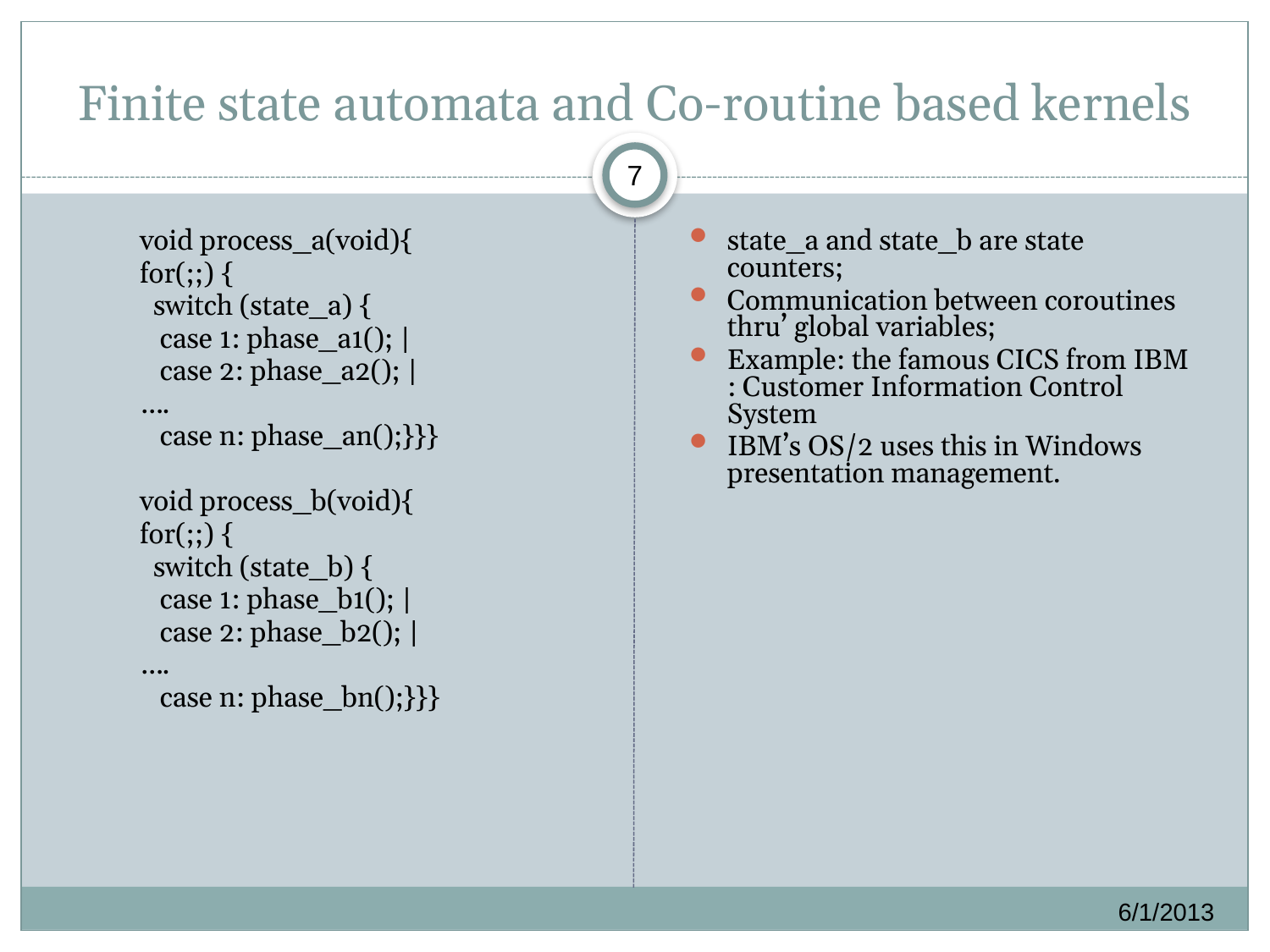

# Finite state automata and Co-routine based kernels
7
void process_a(void){
for(;;) {
  switch (state_a) {
   case 1: phase_a1(); |
   case 2: phase_a2(); |
….
   case n: phase_an();}}}

void process_b(void){
for(;;) {
  switch (state_b) {
   case 1: phase_b1(); |
   case 2: phase_b2(); |
….
   case n: phase_bn();}}}

state_a and state_b are state counters;
Communication between coroutines thru’ global variables;
Example: the famous CICS from IBM : Customer Information Control System
IBM’s OS/2 uses this in Windows presentation management.
6/1/2013